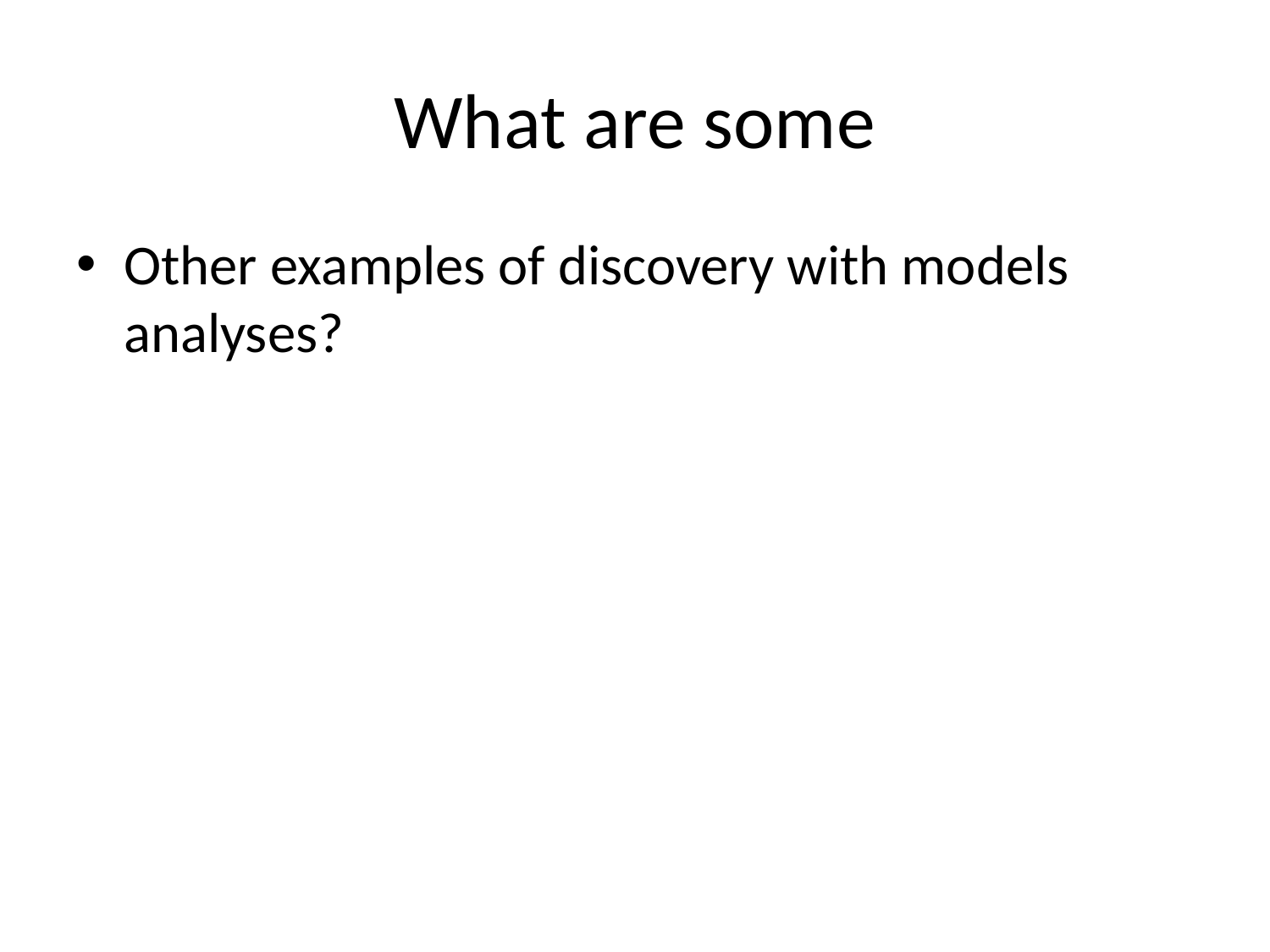

# What are some
Other examples of discovery with models analyses?